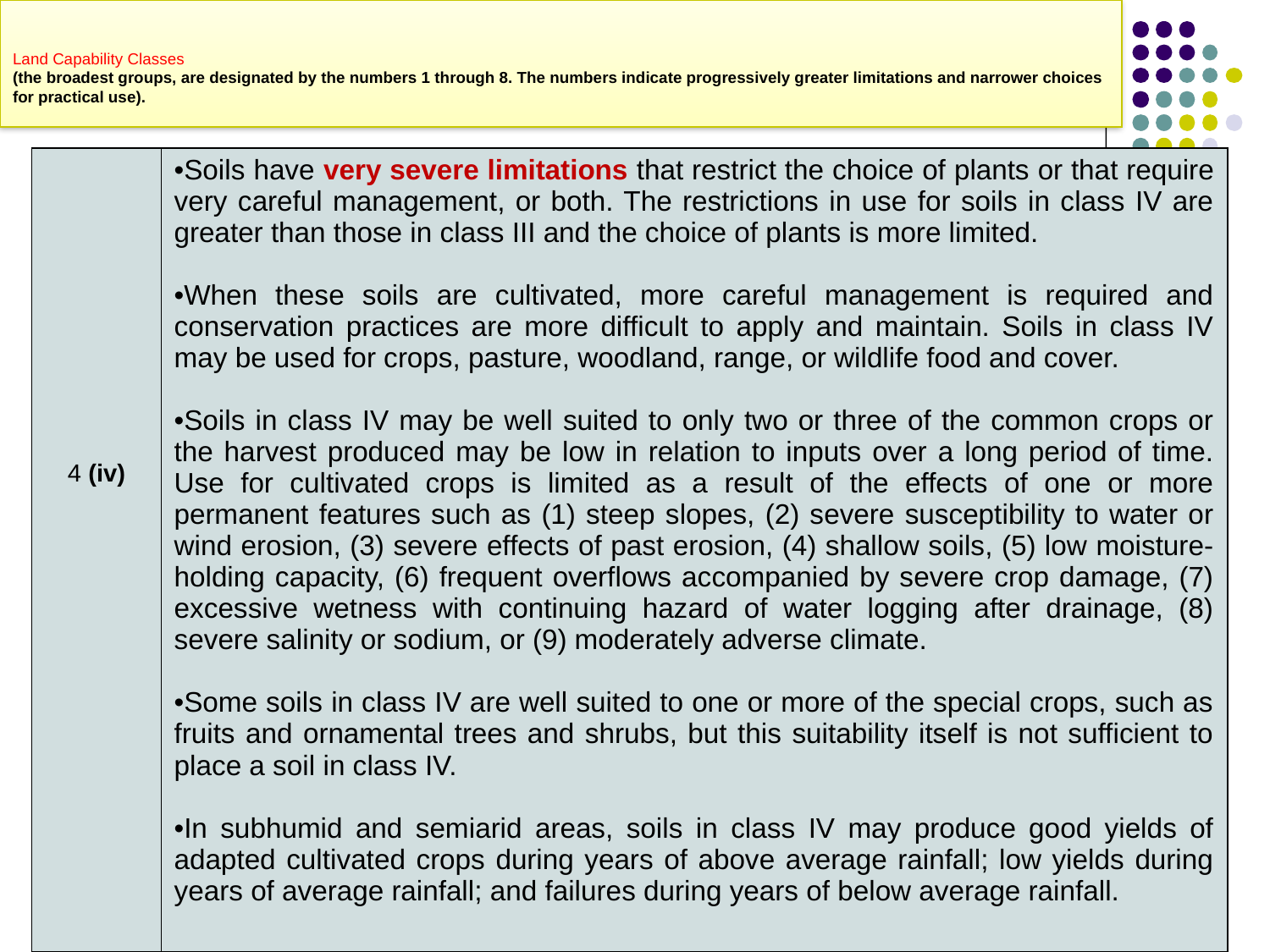

Land Capability Classes
(the broadest groups, are designated by the numbers 1 through 8. The numbers indicate progressively greater limitations and narrower choices for practical use).
| 4 (iv) | Soils have very severe limitations that restrict the choice of plants or that require very careful management, or both. The restrictions in use for soils in class IV are greater than those in class III and the choice of plants is more limited. When these soils are cultivated, more careful management is required and conservation practices are more difficult to apply and maintain. Soils in class IV may be used for crops, pasture, woodland, range, or wildlife food and cover. Soils in class IV may be well suited to only two or three of the common crops or the harvest produced may be low in relation to inputs over a long period of time. Use for cultivated crops is limited as a result of the effects of one or more permanent features such as (1) steep slopes, (2) severe susceptibility to water or wind erosion, (3) severe effects of past erosion, (4) shallow soils, (5) low moisture-holding capacity, (6) frequent overflows accompanied by severe crop damage, (7) excessive wetness with continuing hazard of water logging after drainage, (8) severe salinity or sodium, or (9) moderately adverse climate. Some soils in class IV are well suited to one or more of the special crops, such as fruits and ornamental trees and shrubs, but this suitability itself is not sufficient to place a soil in class IV. In subhumid and semiarid areas, soils in class IV may produce good yields of adapted cultivated crops during years of above average rainfall; low yields during years of average rainfall; and failures during years of below average rainfall. |
| --- | --- |